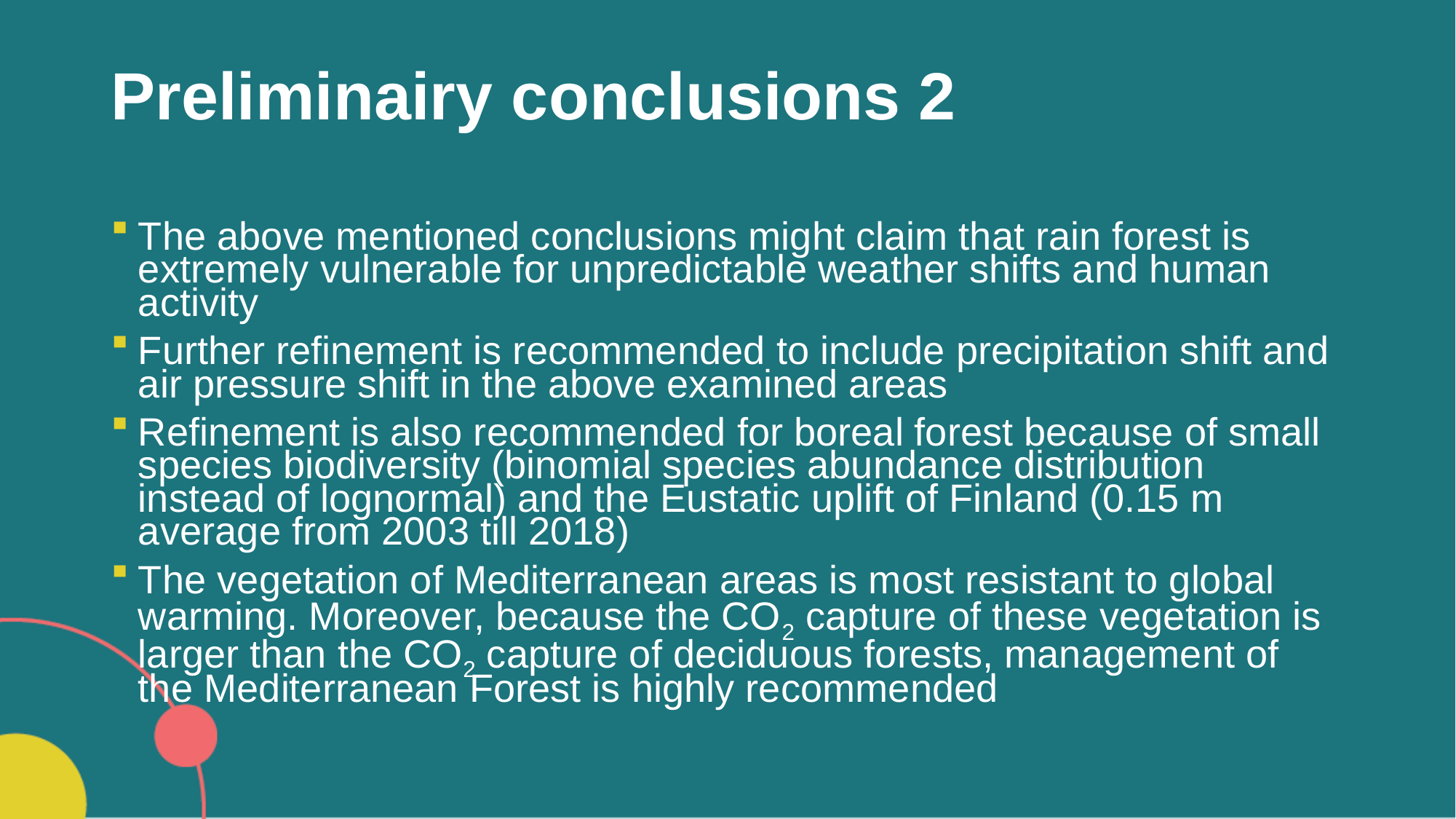

# Preliminairy conclusions 2
The above mentioned conclusions might claim that rain forest is extremely vulnerable for unpredictable weather shifts and human activity
Further refinement is recommended to include precipitation shift and air pressure shift in the above examined areas
Refinement is also recommended for boreal forest because of small species biodiversity (binomial species abundance distribution instead of lognormal) and the Eustatic uplift of Finland (0.15 m average from 2003 till 2018)
The vegetation of Mediterranean areas is most resistant to global warming. Moreover, because the CO2 capture of these vegetation is larger than the CO2 capture of deciduous forests, management of the Mediterranean Forest is highly recommended